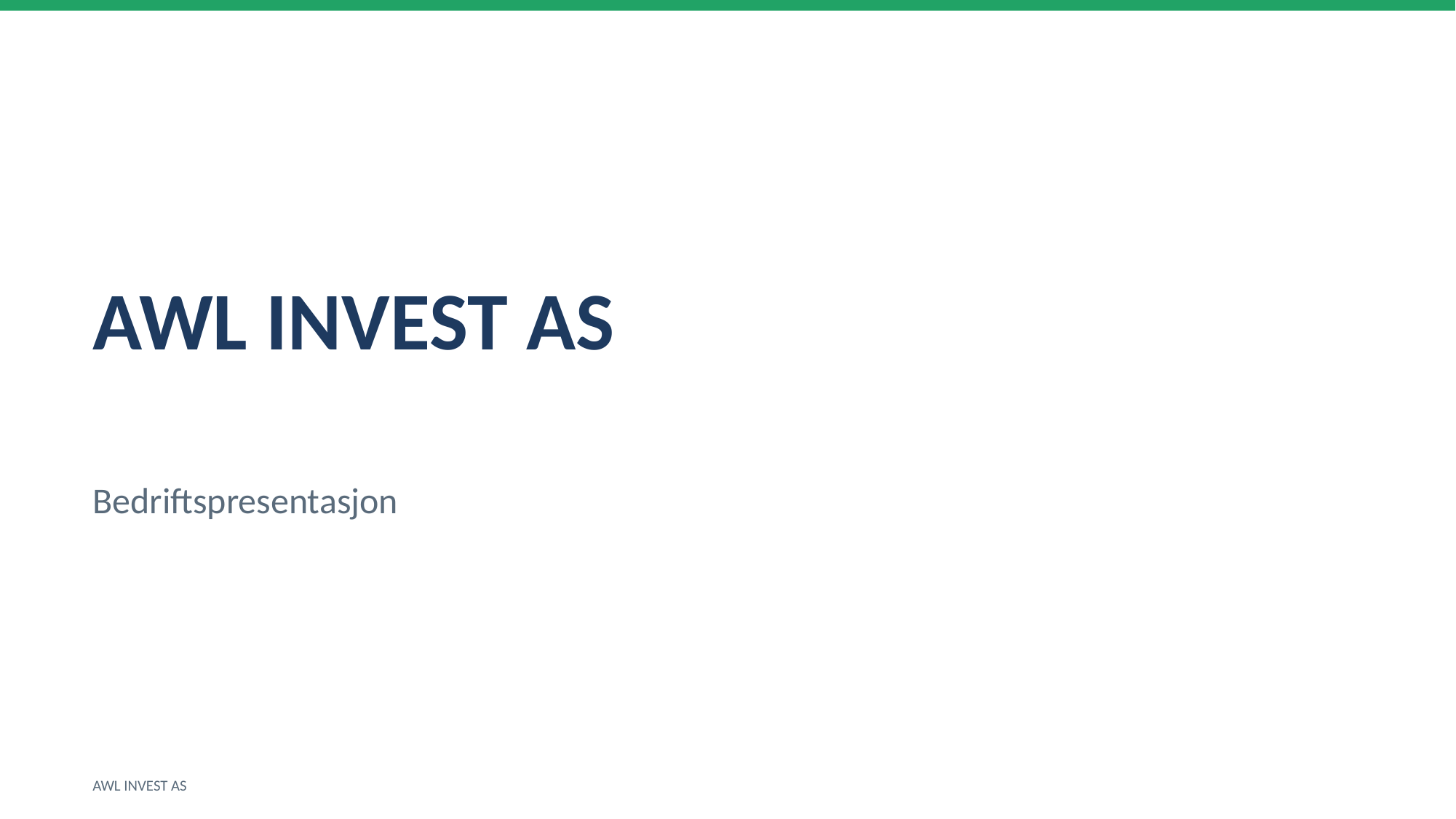

AWL INVEST AS
Bedriftspresentasjon
AWL INVEST AS